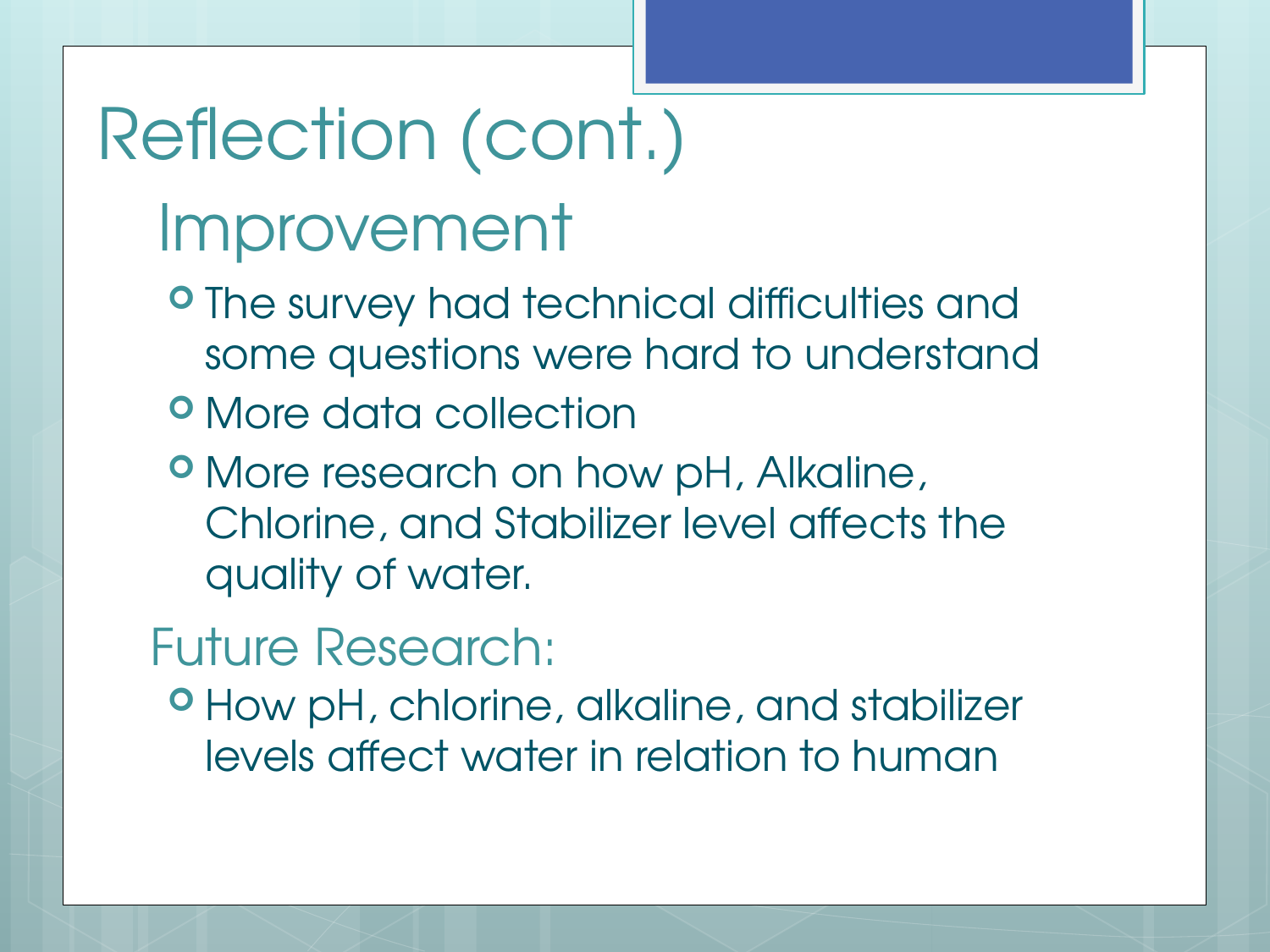

Reflection (cont.)
# Improvement
The survey had technical difficulties and some questions were hard to understand
More data collection
More research on how pH, Alkaline, Chlorine, and Stabilizer level affects the quality of water.
Future Research:
How pH, chlorine, alkaline, and stabilizer levels affect water in relation to human